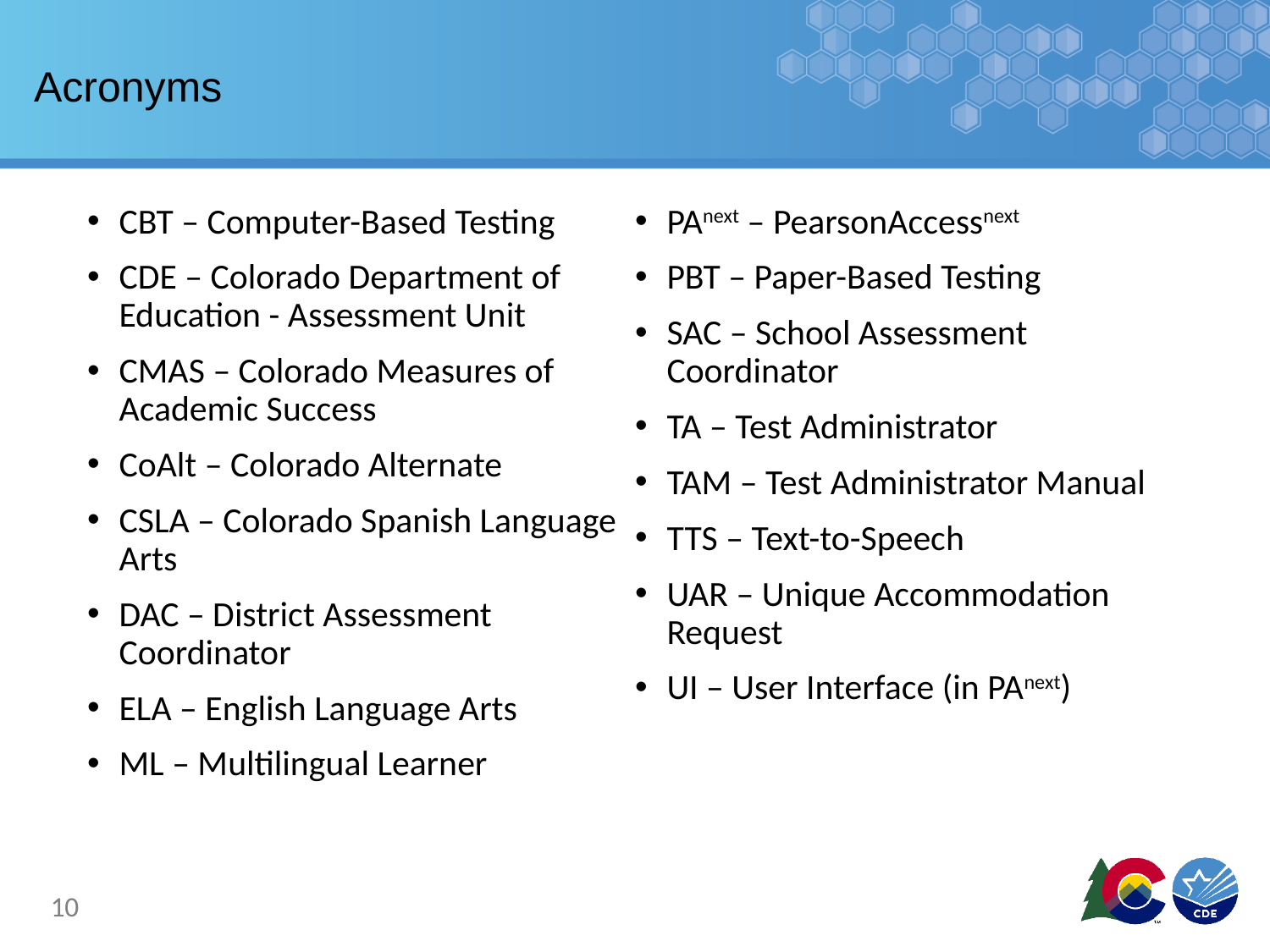

# Acronyms
CBT – Computer-Based Testing
CDE – Colorado Department of Education - Assessment Unit
CMAS – Colorado Measures of Academic Success
CoAlt – Colorado Alternate
CSLA – Colorado Spanish Language Arts
DAC – District Assessment Coordinator
ELA – English Language Arts
ML – Multilingual Learner
PAnext – PearsonAccessnext
PBT – Paper-Based Testing
SAC – School Assessment Coordinator
TA – Test Administrator
TAM – Test Administrator Manual
TTS – Text-to-Speech
UAR – Unique Accommodation Request
UI – User Interface (in PAnext)
10